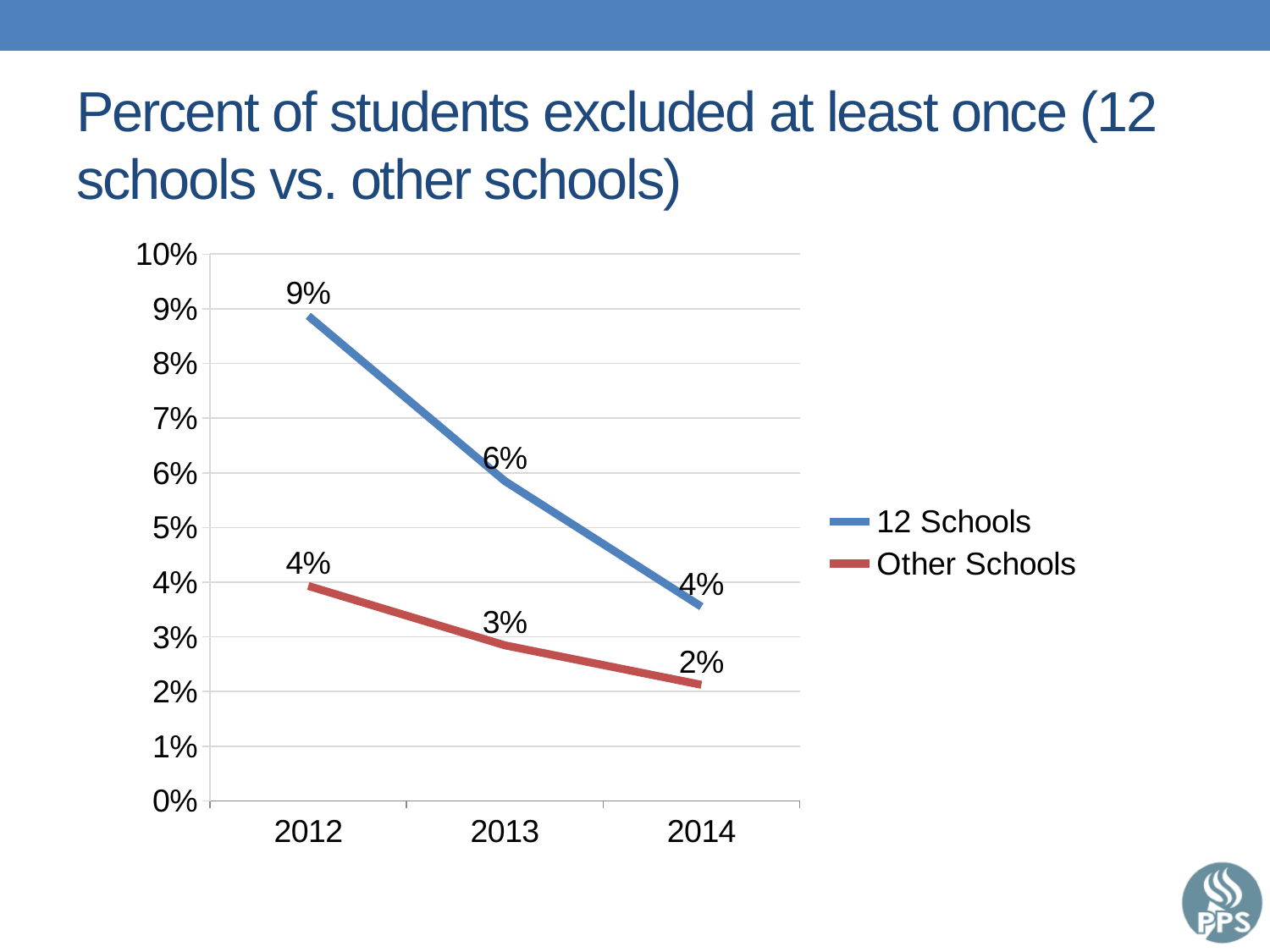

# Percent of students excluded at least once (12 schools vs. other schools)

### Chart

| Category | 12 Schools | Other Schools |
|---|---|---|
| 2012 | 0.0887086865708318 | 0.0393143533717238 |
| 2013 | 0.0584889328551997 | 0.028462897992561135 |
| 2014 | 0.035524855063525346 | 0.02124110610127968 |